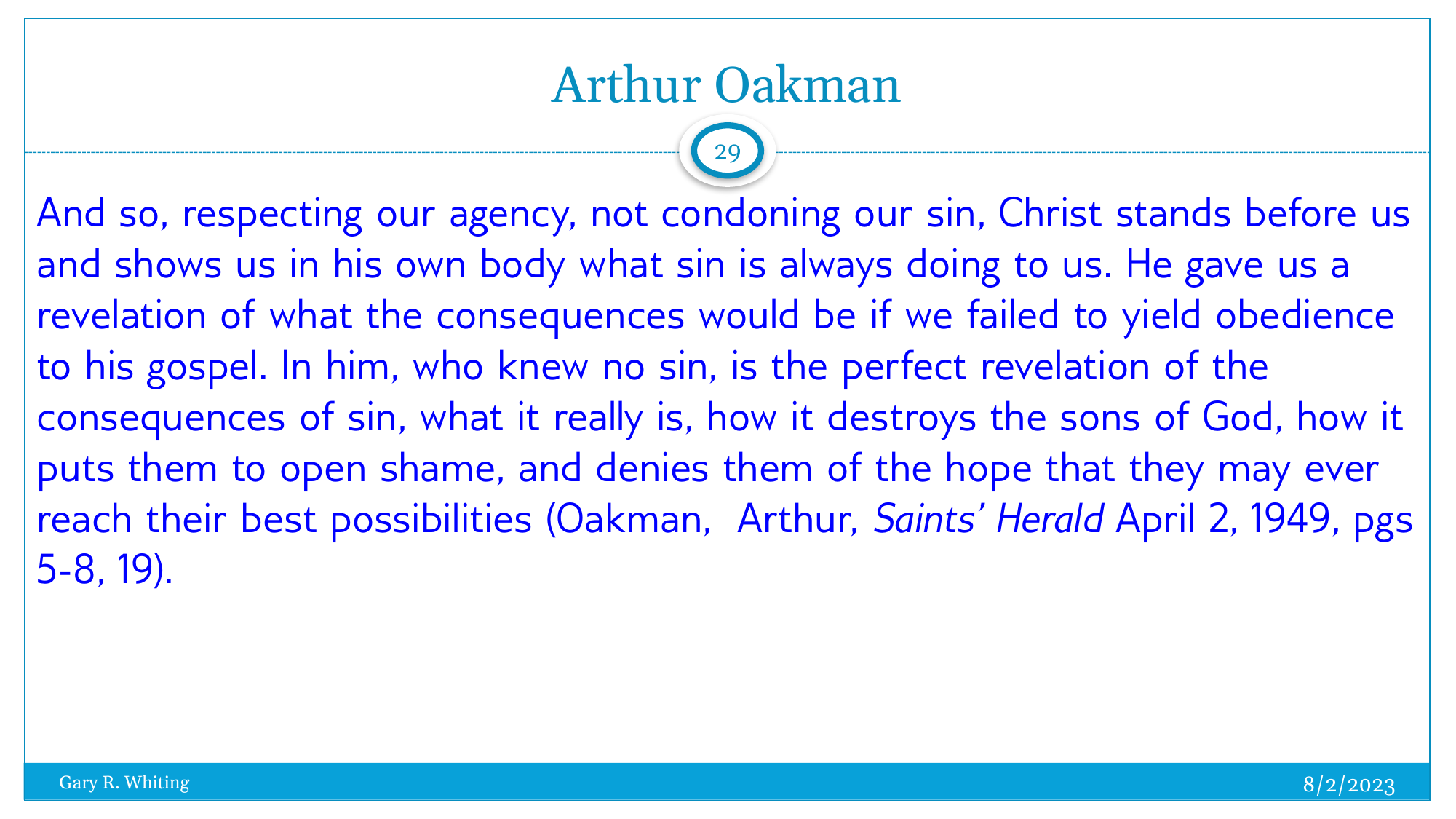

# Arthur Oakman
29
And so, respecting our agency, not condoning our sin, Christ stands before us and shows us in his own body what sin is always doing to us. He gave us a revelation of what the consequences would be if we failed to yield obedience to his gospel. In him, who knew no sin, is the perfect revelation of the consequences of sin, what it really is, how it destroys the sons of God, how it puts them to open shame, and denies them of the hope that they may ever reach their best possibilities (Oakman,  Arthur, Saints’ Herald April 2, 1949, pgs 5-8, 19).
8/2/2023
Gary R. Whiting